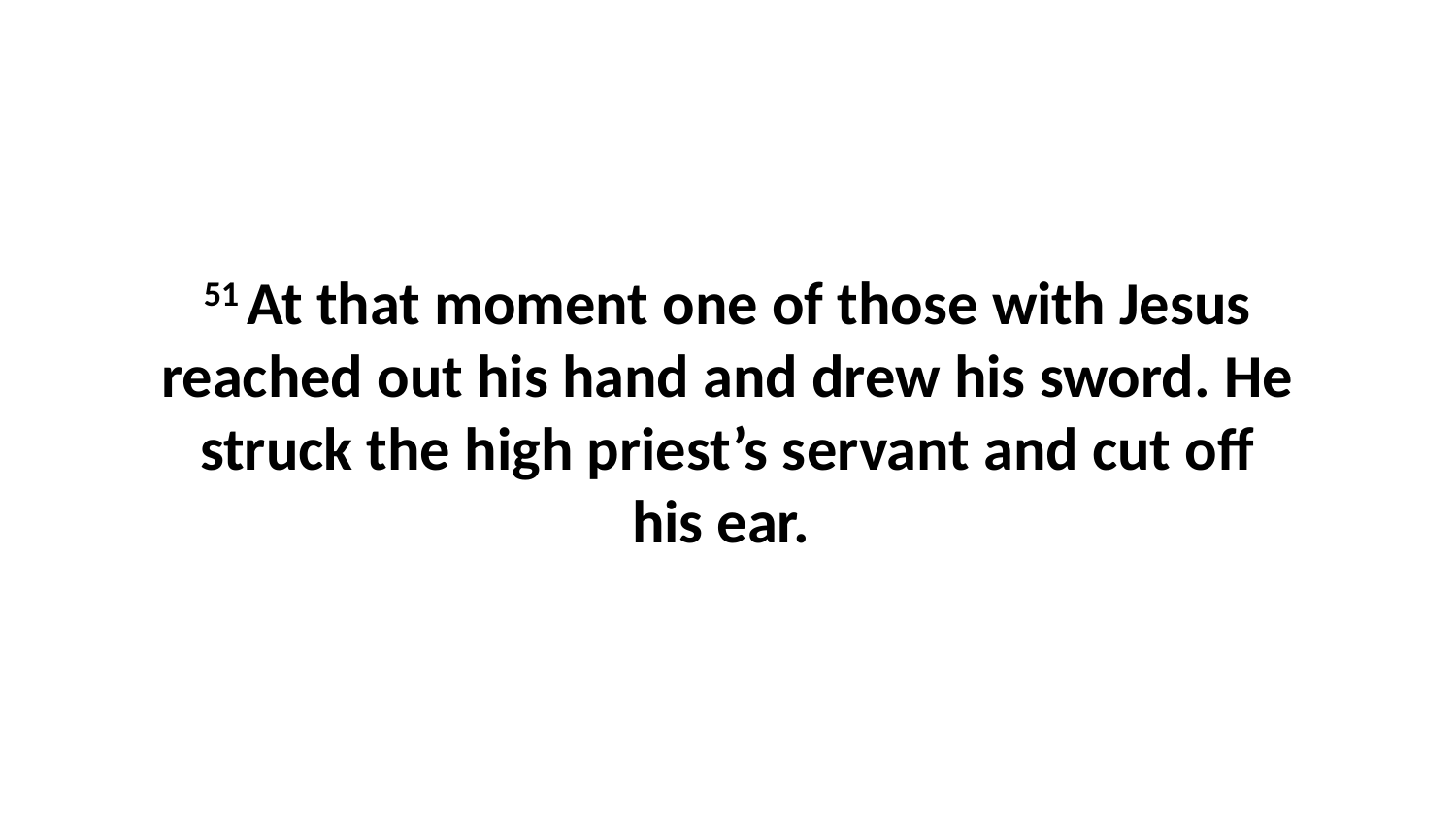

51 At that moment one of those with Jesus reached out his hand and drew his sword. He struck the high priest’s servant and cut off his ear.